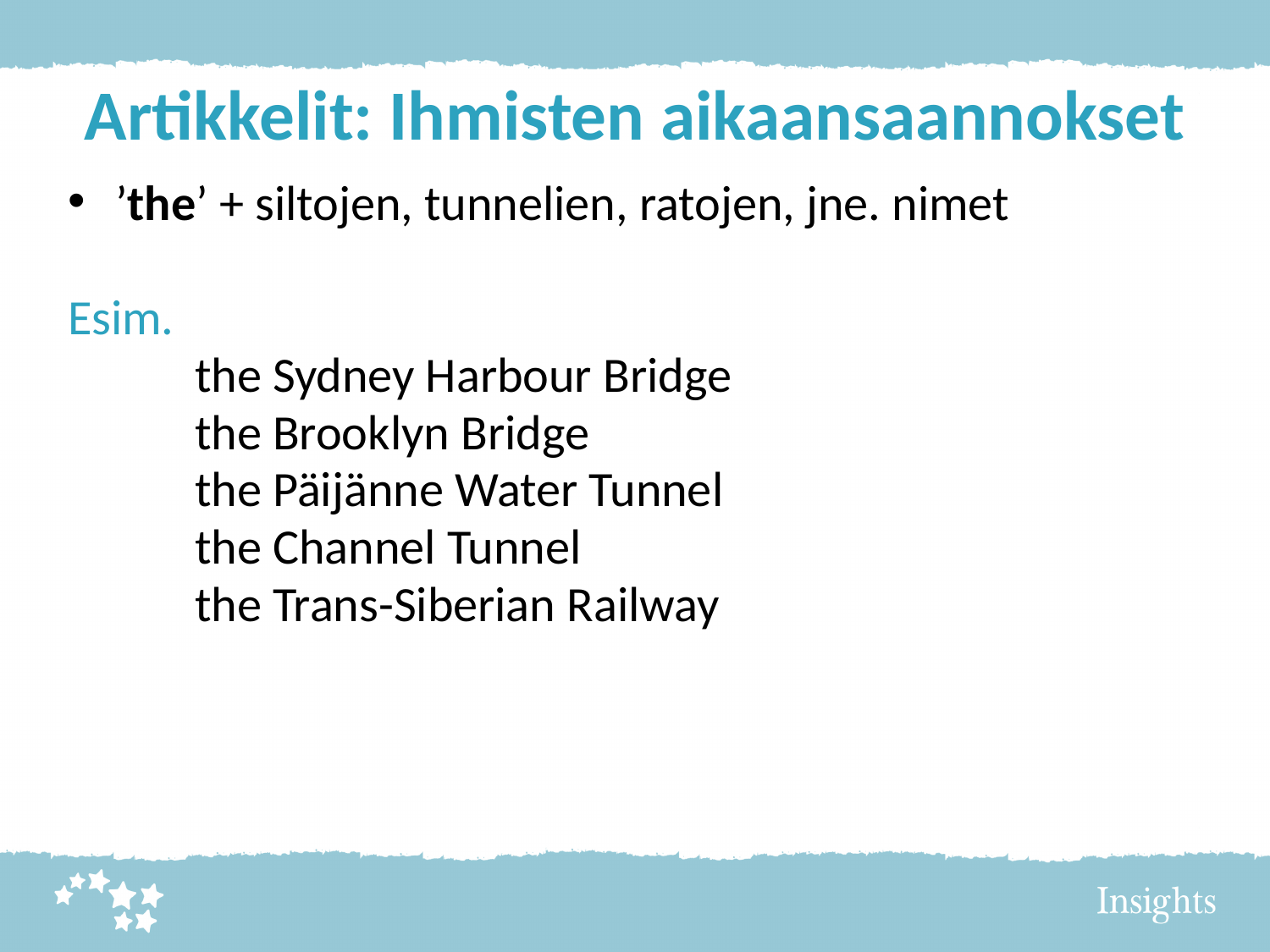

# Artikkelit: Ihmisten aikaansaannokset
’the’ + siltojen, tunnelien, ratojen, jne. nimet

Esim.
	the Sydney Harbour Bridge
	the Brooklyn Bridge
	the Päijänne Water Tunnel
	the Channel Tunnel
	the Trans-Siberian Railway